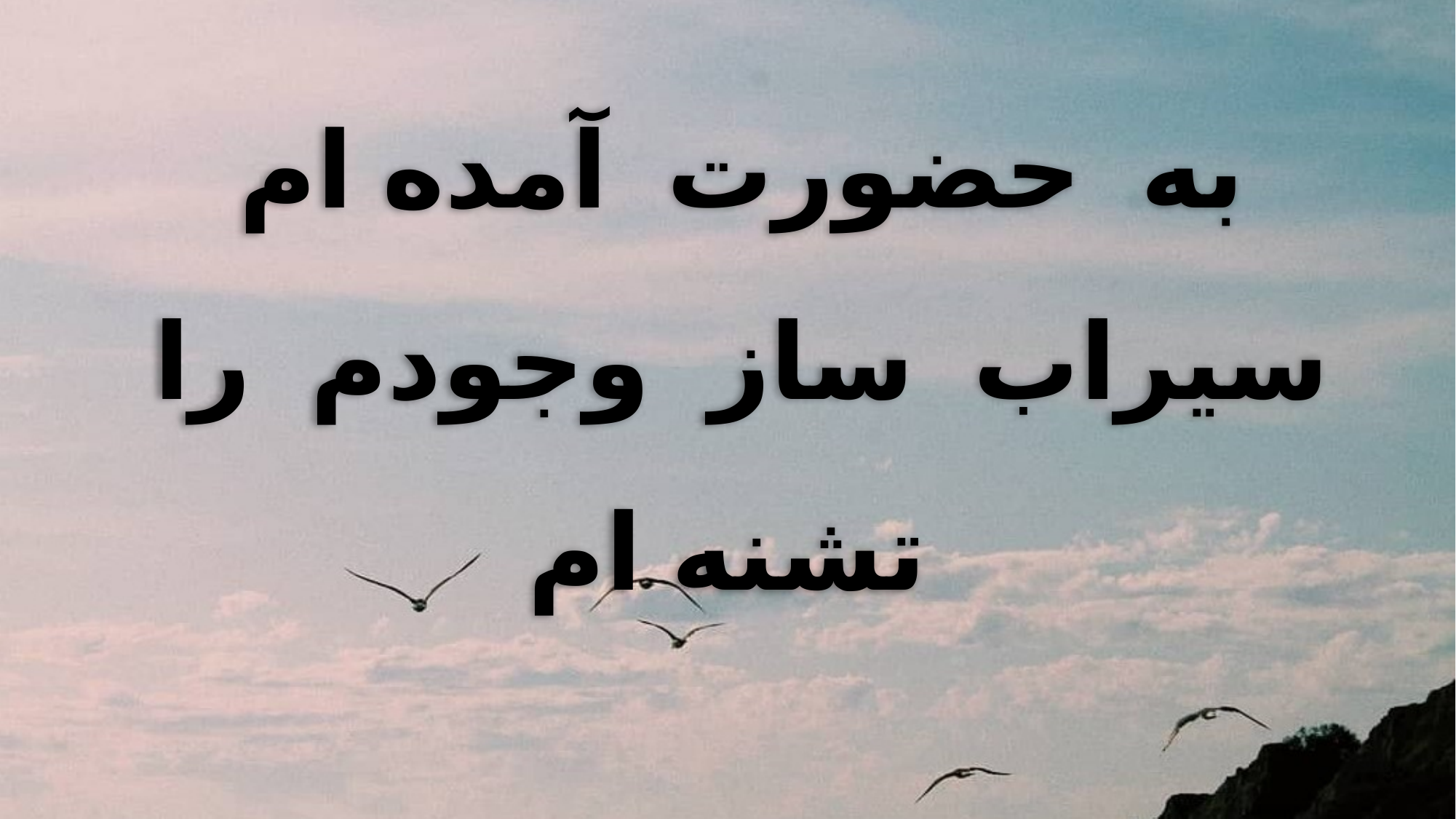

به  حضورت  آمده ام
سیراب  ساز  وجودم  را  تشنه ام